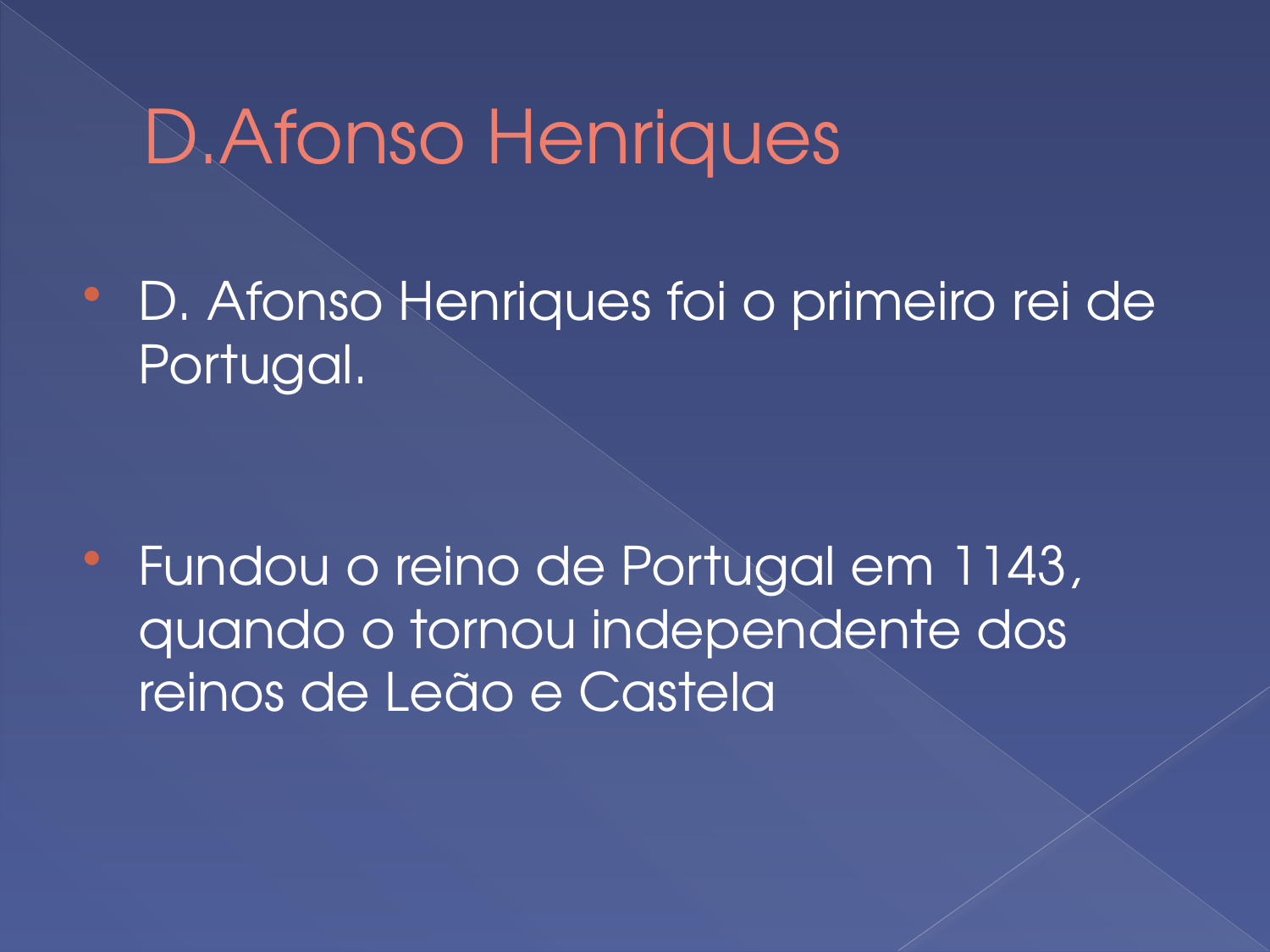

# D.Afonso Henriques
D. Afonso Henriques foi o primeiro rei de Portugal.
Fundou o reino de Portugal em 1143, quando o tornou independente dos reinos de Leão e Castela